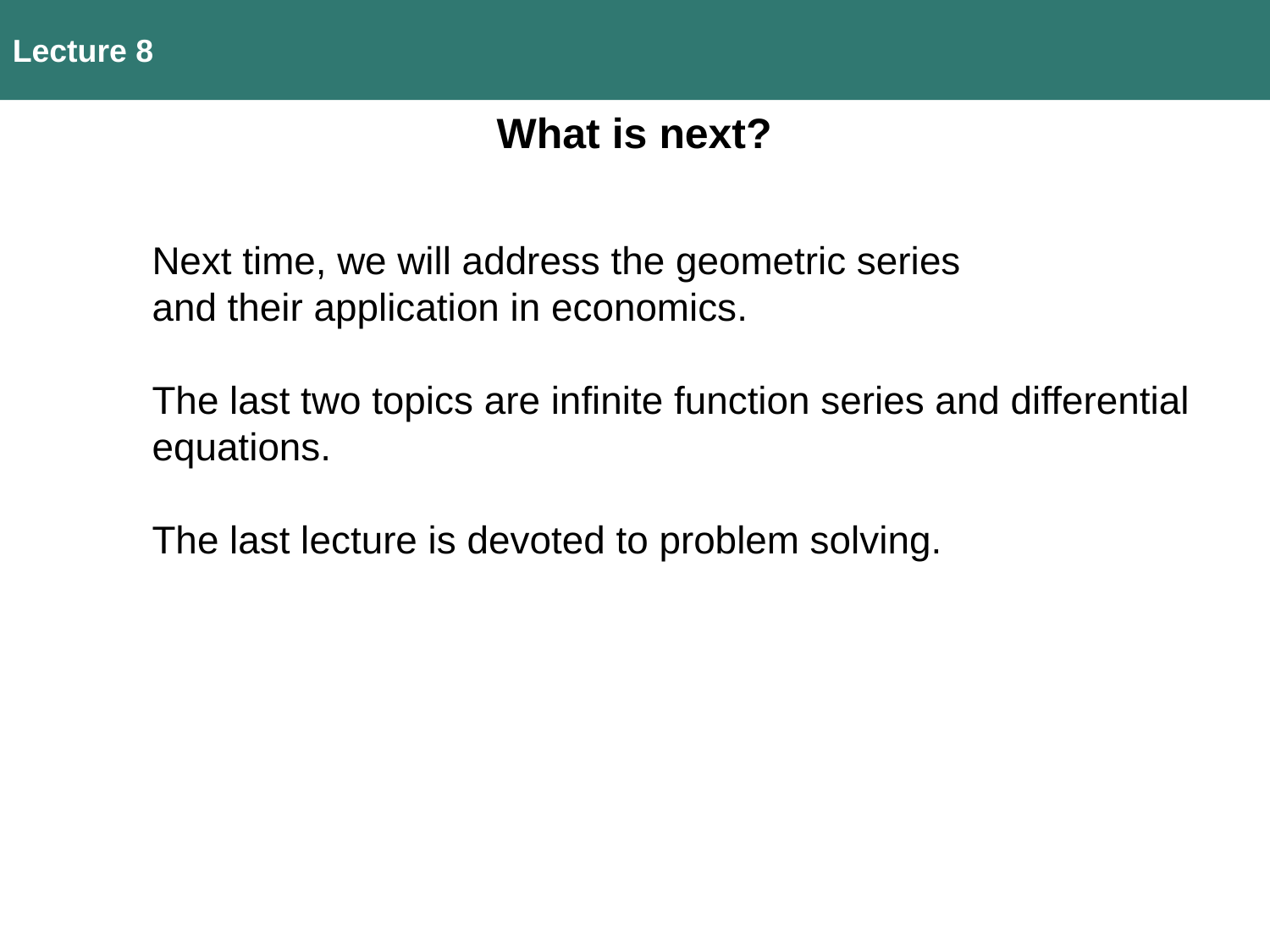

Lecture 8

What is next?

Next time, we will address the geometric series
and their application in economics.

The last two topics are infinite function series and differential
equations.

The last lecture is devoted to problem solving.